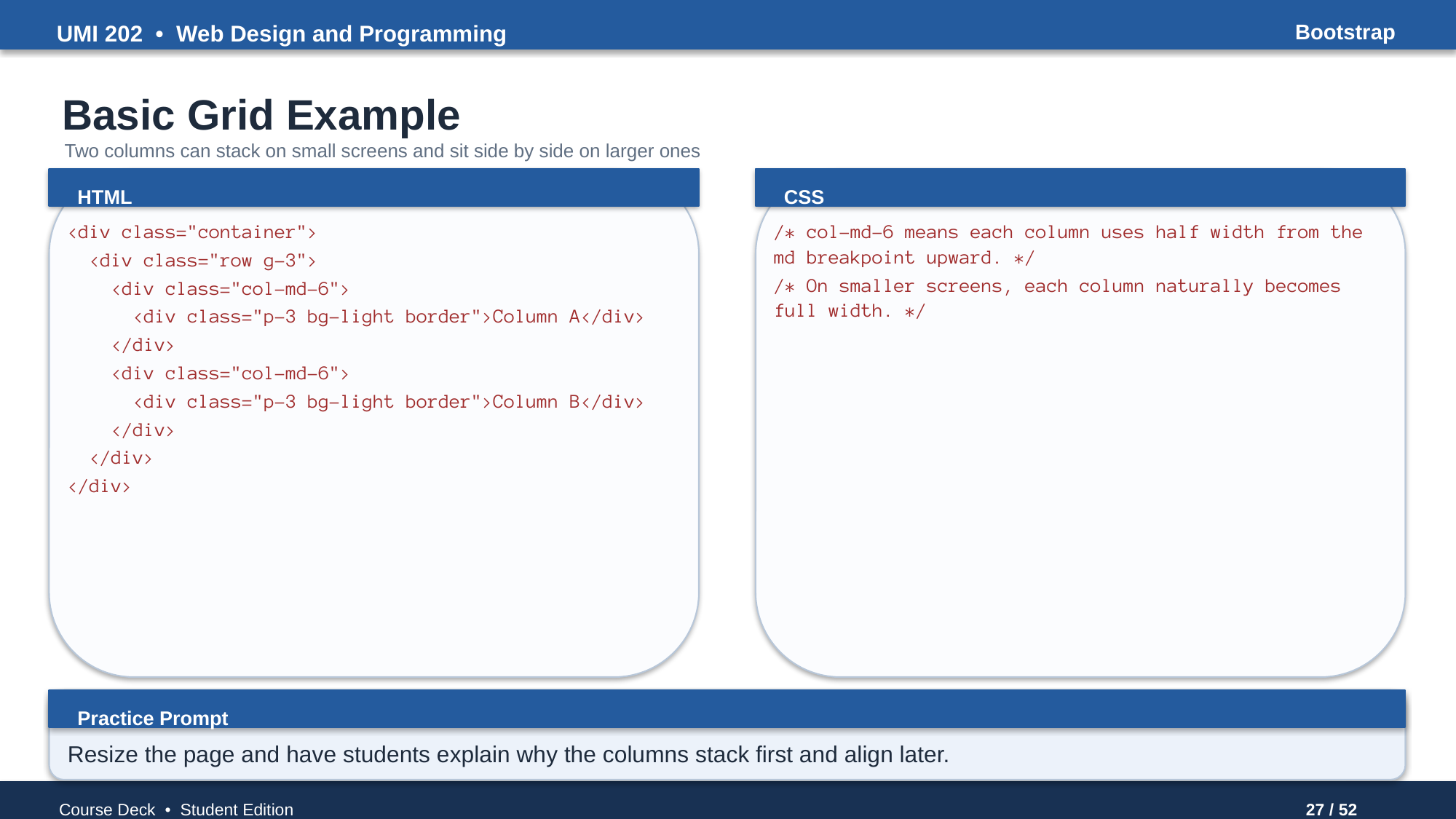

UMI 202  •  Web Design and Programming
Bootstrap
Basic Grid Example
Two columns can stack on small screens and sit side by side on larger ones

HTML
CSS
<div class="container">
  <div class="row g-3">
    <div class="col-md-6">
      <div class="p-3 bg-light border">Column A</div>
    </div>
    <div class="col-md-6">
      <div class="p-3 bg-light border">Column B</div>
    </div>
  </div>
</div>
/* col-md-6 means each column uses half width from the md breakpoint upward. */
/* On smaller screens, each column naturally becomes full width. */

Practice Prompt
Resize the page and have students explain why the columns stack first and align later.

Course Deck  •  Student Edition
27 / 52